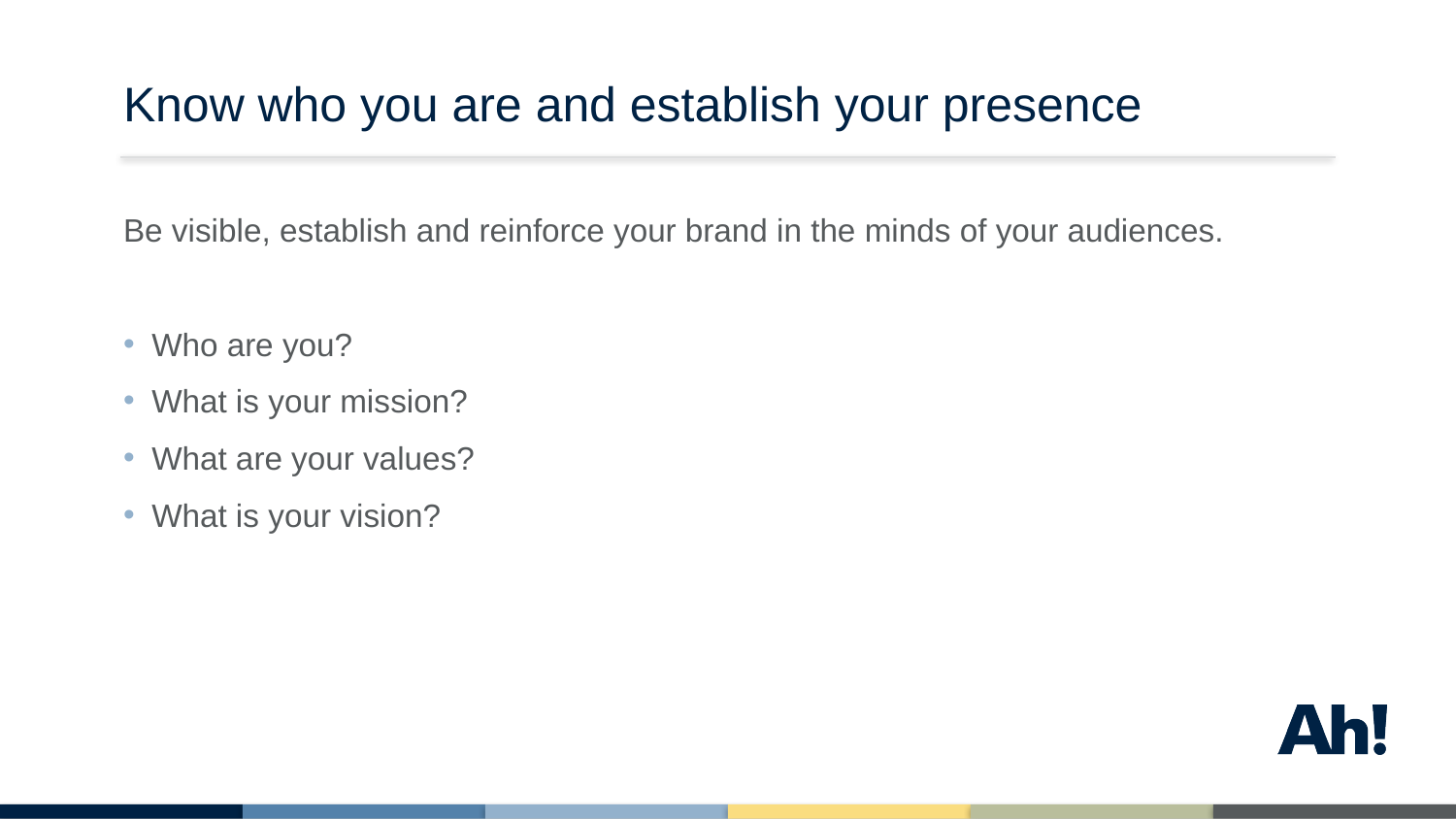

# Know who you are and establish your presence
Be visible, establish and reinforce your brand in the minds of your audiences.

Who are you?
What is your mission?
What are your values?
What is your vision?